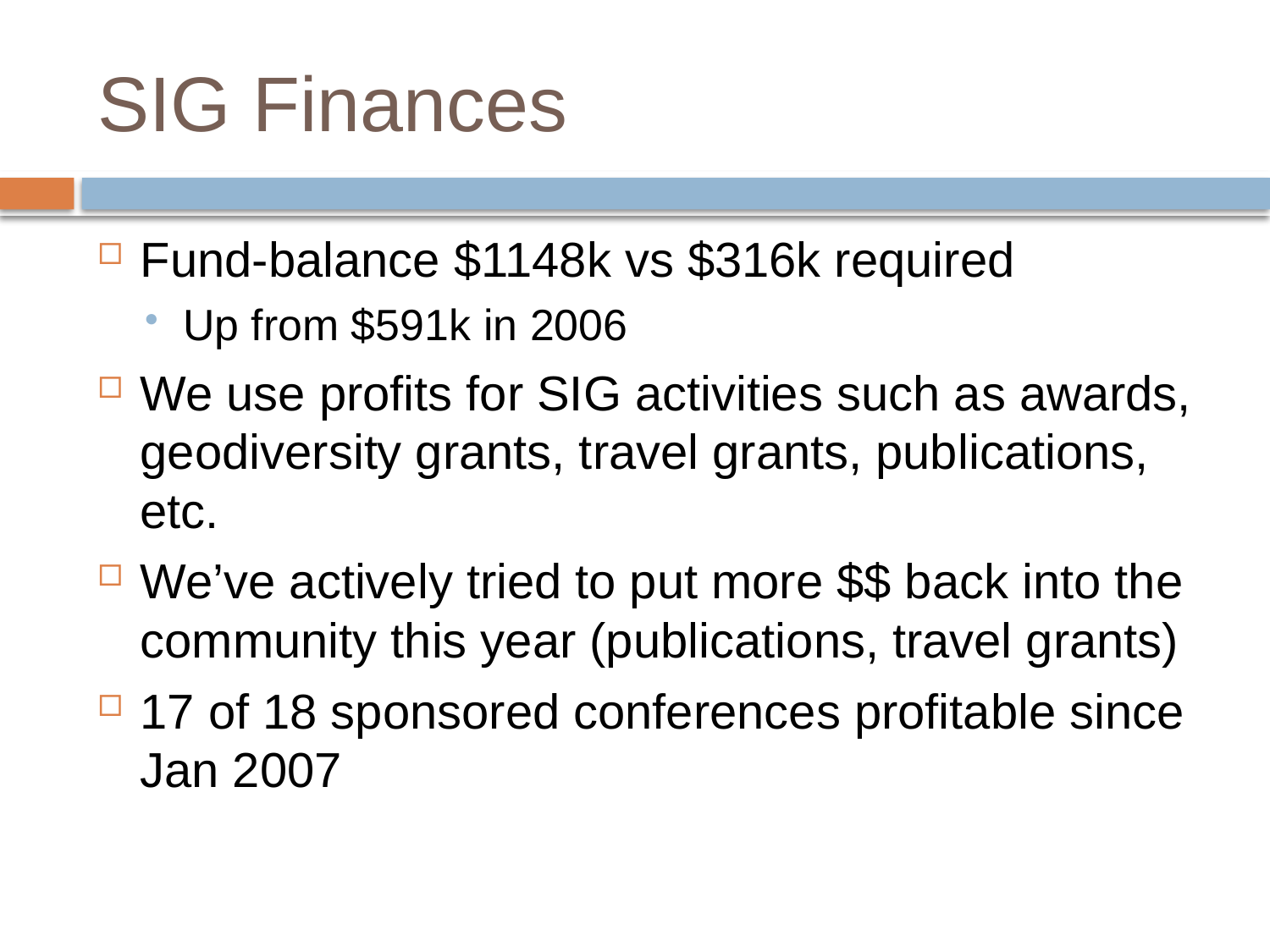

# SIG Finances
Fund-balance $1148k vs $316k required
Up from $591k in 2006
We use profits for SIG activities such as awards, geodiversity grants, travel grants, publications, etc.
We’ve actively tried to put more $$ back into the community this year (publications, travel grants)
17 of 18 sponsored conferences profitable since Jan 2007